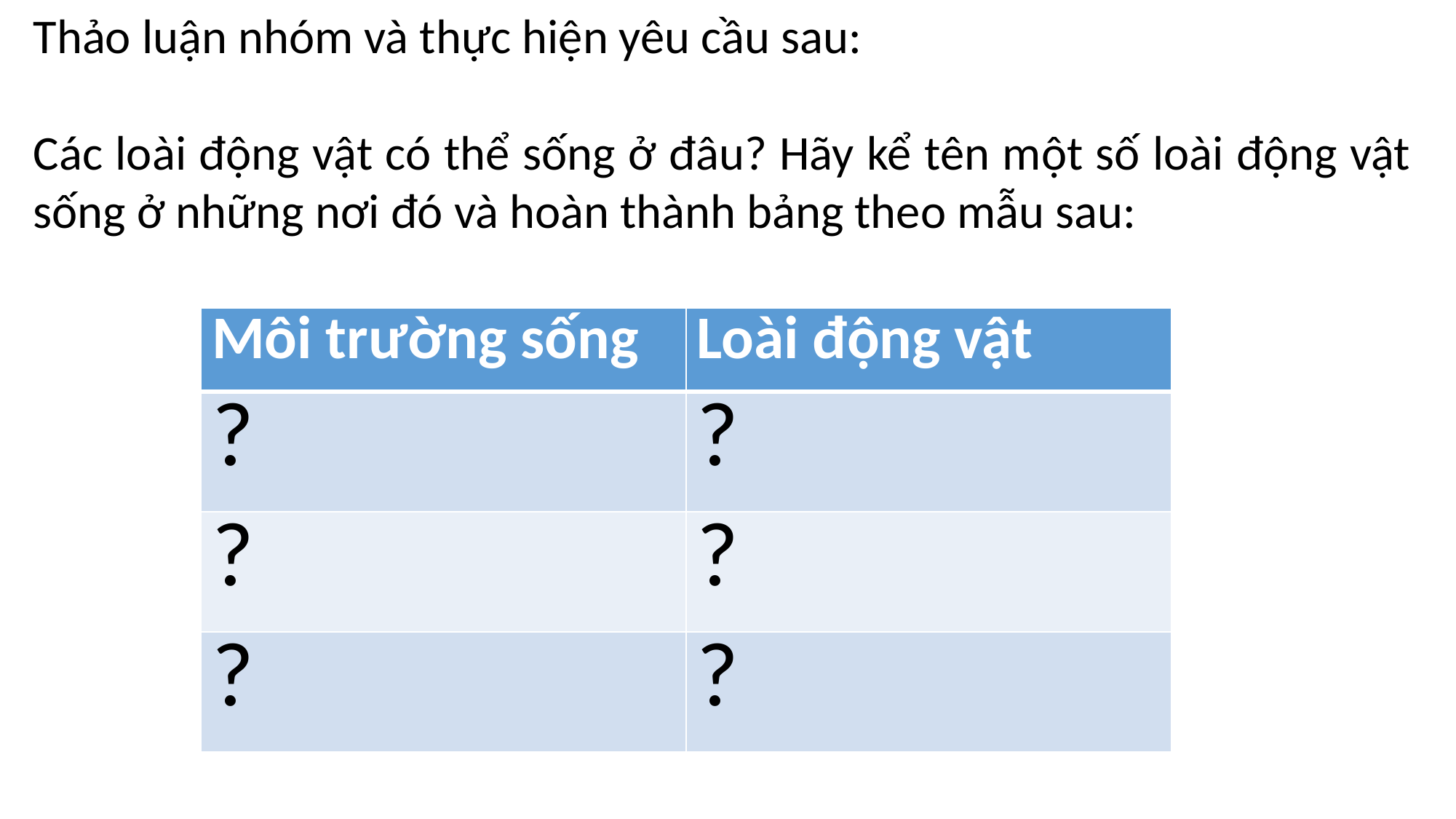

Thảo luận nhóm và thực hiện yêu cầu sau:

Các loài động vật có thể sống ở đâu? Hãy kể tên một số loài động vật sống ở những nơi đó và hoàn thành bảng theo mẫu sau:

| Môi trường sống | Loài động vật |
| --- | --- |
| ? | ? |
| ? | ? |
| ? | ? |